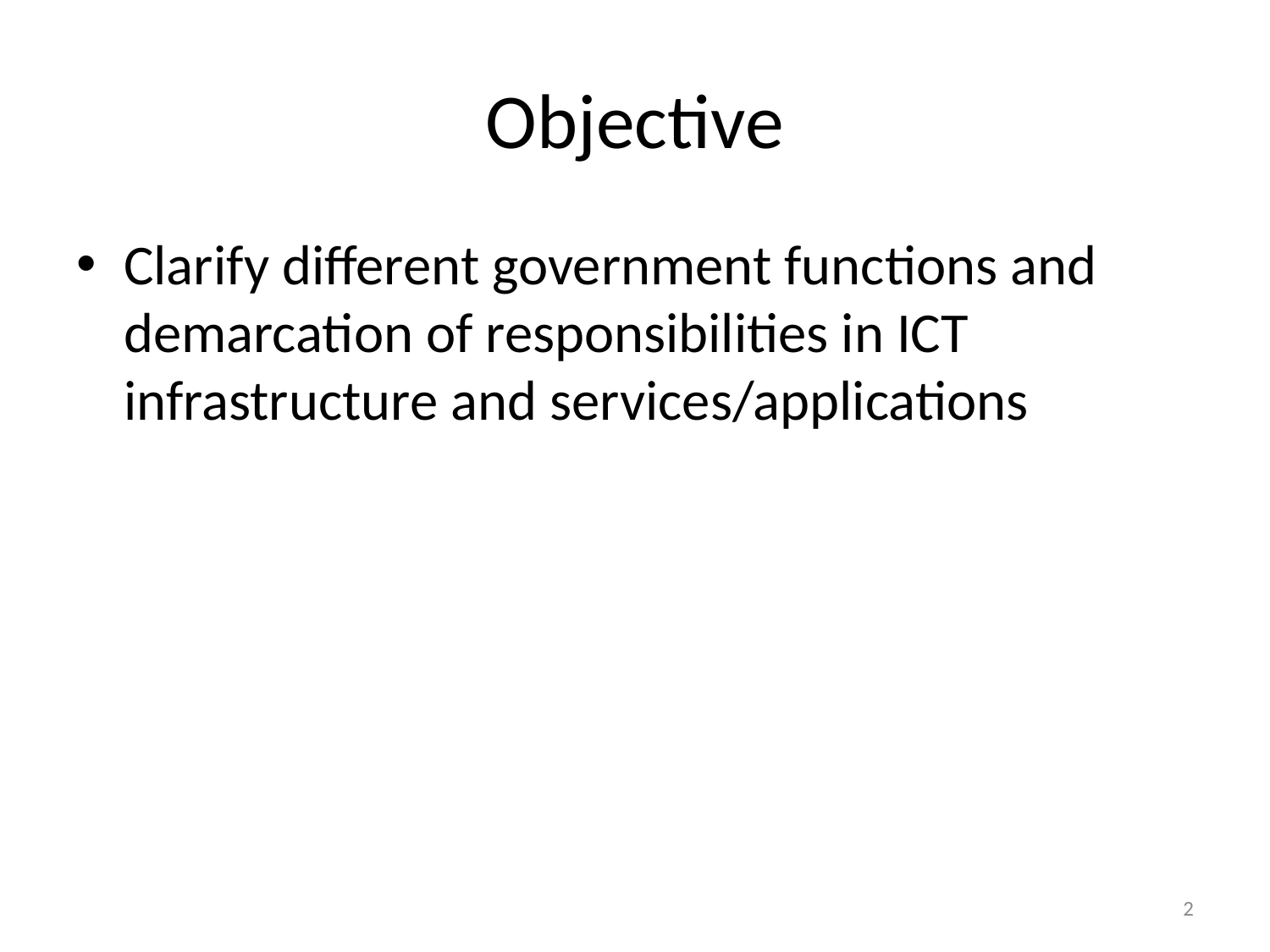

# Objective
Clarify different government functions and demarcation of responsibilities in ICT infrastructure and services/applications
2